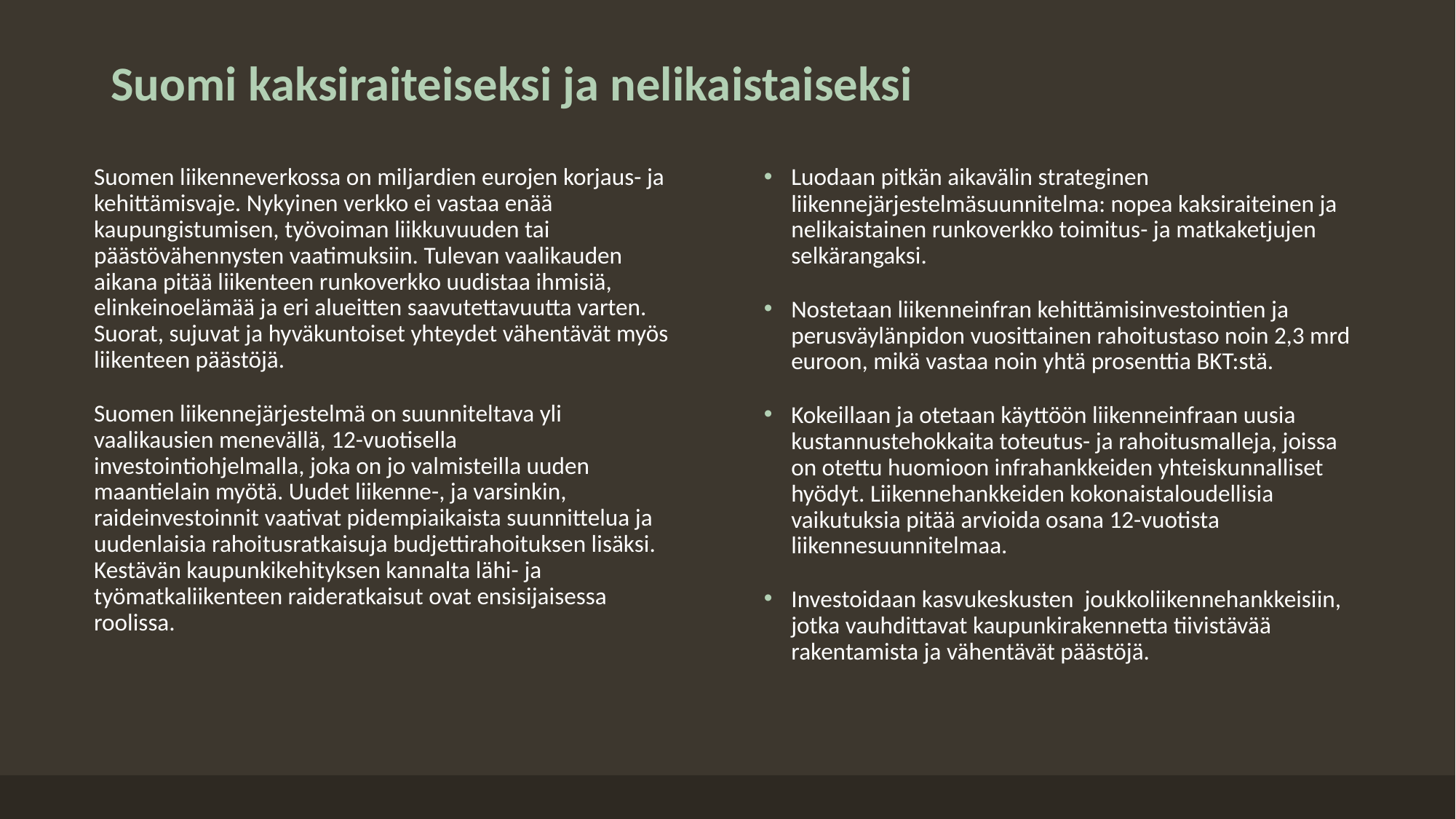

# Suomi kaksiraiteiseksi ja nelikaistaiseksi
Suomen liikenneverkossa on miljardien eurojen korjaus- ja kehittämisvaje. Nykyinen verkko ei vastaa enää kaupungistumisen, työvoiman liikkuvuuden tai päästövähennysten vaatimuksiin. Tulevan vaalikauden aikana pitää liikenteen runkoverkko uudistaa ihmisiä, elinkeinoelämää ja eri alueitten saavutettavuutta varten. Suorat, sujuvat ja hyväkuntoiset yhteydet vähentävät myös liikenteen päästöjä.
Suomen liikennejärjestelmä on suunniteltava yli vaalikausien menevällä, 12-vuotisella investointiohjelmalla, joka on jo valmisteilla uuden maantielain myötä. Uudet liikenne-, ja varsinkin, raideinvestoinnit vaativat pidempiaikaista suunnittelua ja uudenlaisia rahoitusratkaisuja budjettirahoituksen lisäksi. Kestävän kaupunkikehityksen kannalta lähi- ja työmatkaliikenteen raideratkaisut ovat ensisijaisessa roolissa.

Luodaan pitkän aikavälin strateginen liikennejärjestelmäsuunnitelma: nopea kaksiraiteinen ja nelikaistainen runkoverkko toimitus- ja matkaketjujen selkärangaksi.
Nostetaan liikenneinfran kehittämisinvestointien ja perusväylänpidon vuosittainen rahoitustaso noin 2,3 mrd euroon, mikä vastaa noin yhtä prosenttia BKT:stä.
Kokeillaan ja otetaan käyttöön liikenneinfraan uusia kustannustehokkaita toteutus- ja rahoitusmalleja, joissa on otettu huomioon infrahankkeiden yhteiskunnalliset hyödyt. Liikennehankkeiden kokonaistaloudellisia vaikutuksia pitää arvioida osana 12-vuotista liikennesuunnitelmaa.
Investoidaan kasvukeskusten  joukkoliikennehankkeisiin, jotka vauhdittavat kaupunkirakennetta tiivistävää rakentamista ja vähentävät päästöjä.